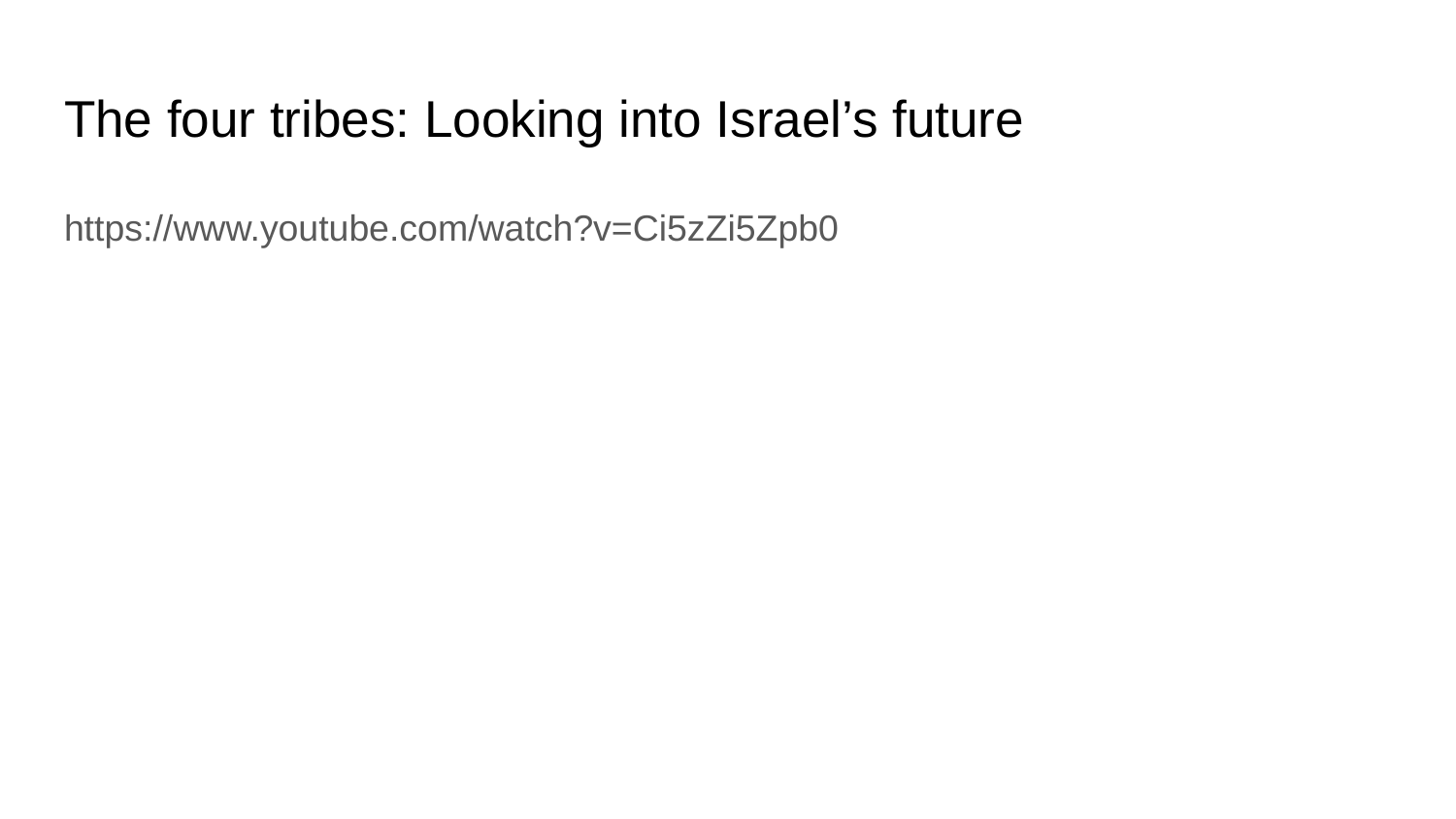

# The four tribes: Looking into Israel’s future
https://www.youtube.com/watch?v=Ci5zZi5Zpb0